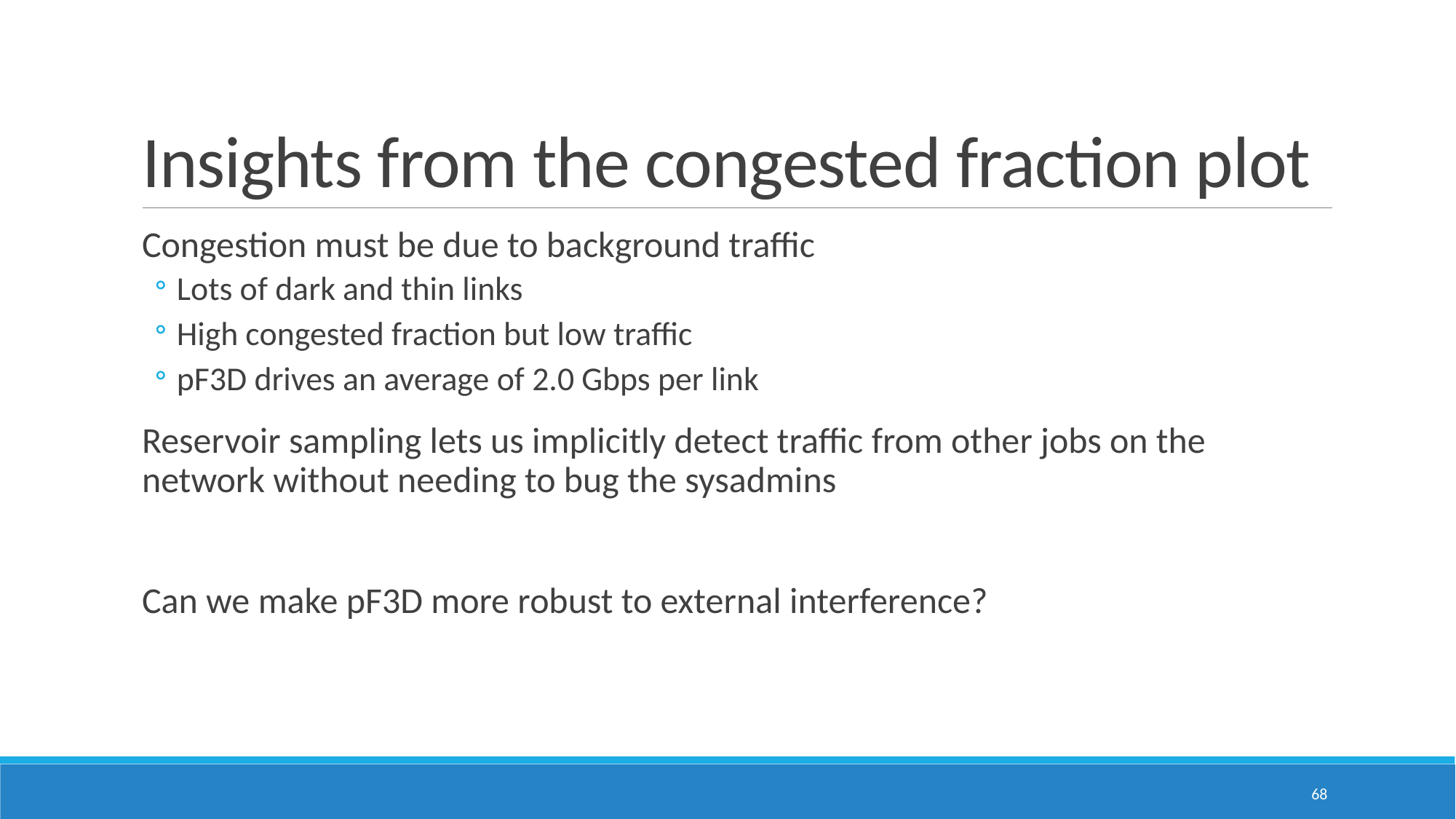

# Insights from the congested fraction plot
Congestion must be due to background traffic
Lots of dark and thin links
High congested fraction but low traffic
pF3D drives an average of 2.0 Gbps per link
Reservoir sampling lets us implicitly detect traffic from other jobs on the network without needing to bug the sysadmins

Can we make pF3D more robust to external interference?
68